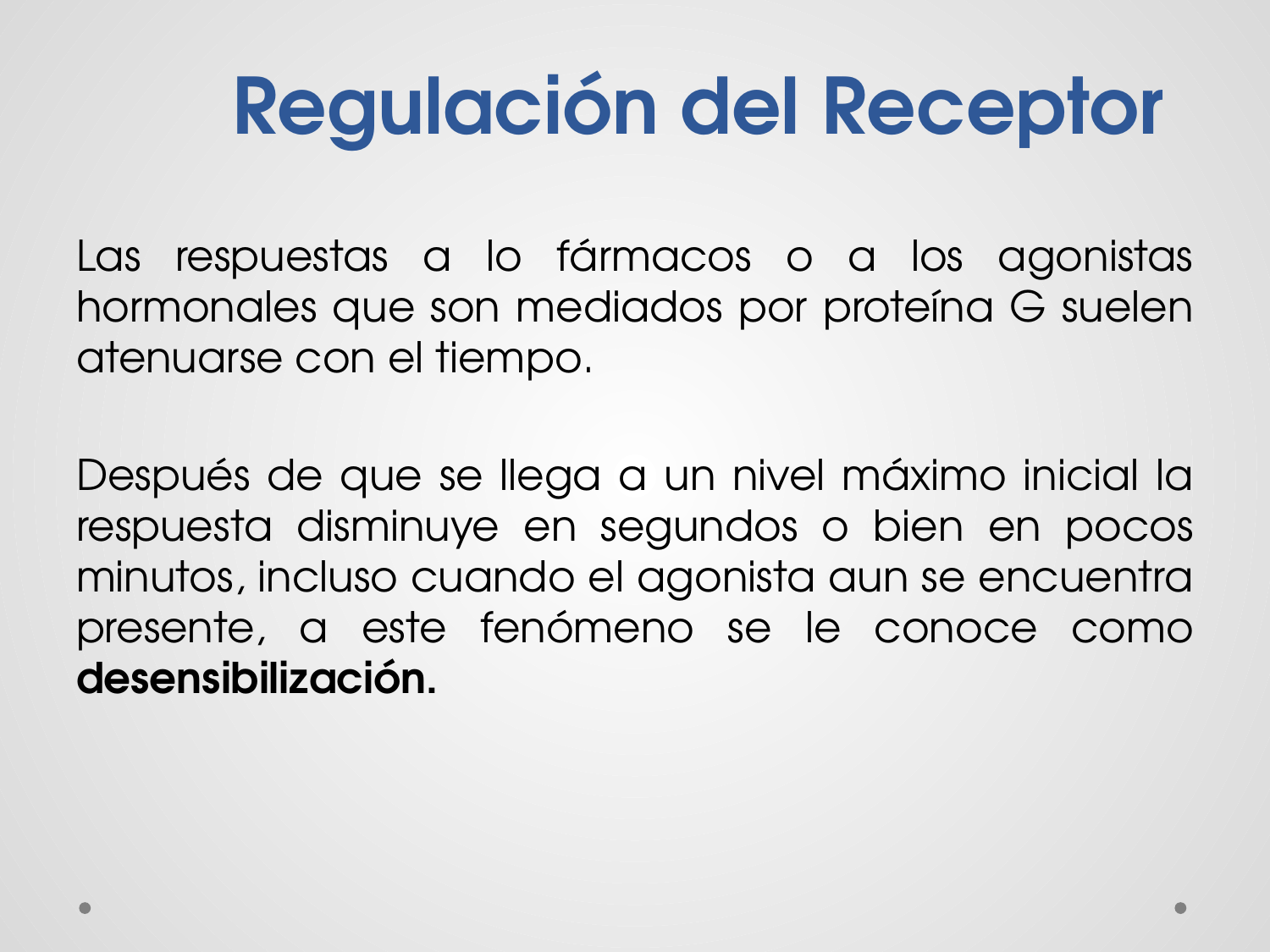

# Regulación del Receptor
Las respuestas a lo fármacos o a los agonistas hormonales que son mediados por proteína G suelen atenuarse con el tiempo.

Después de que se llega a un nivel máximo inicial la respuesta disminuye en segundos o bien en pocos minutos, incluso cuando el agonista aun se encuentra presente, a este fenómeno se le conoce como desensibilización.